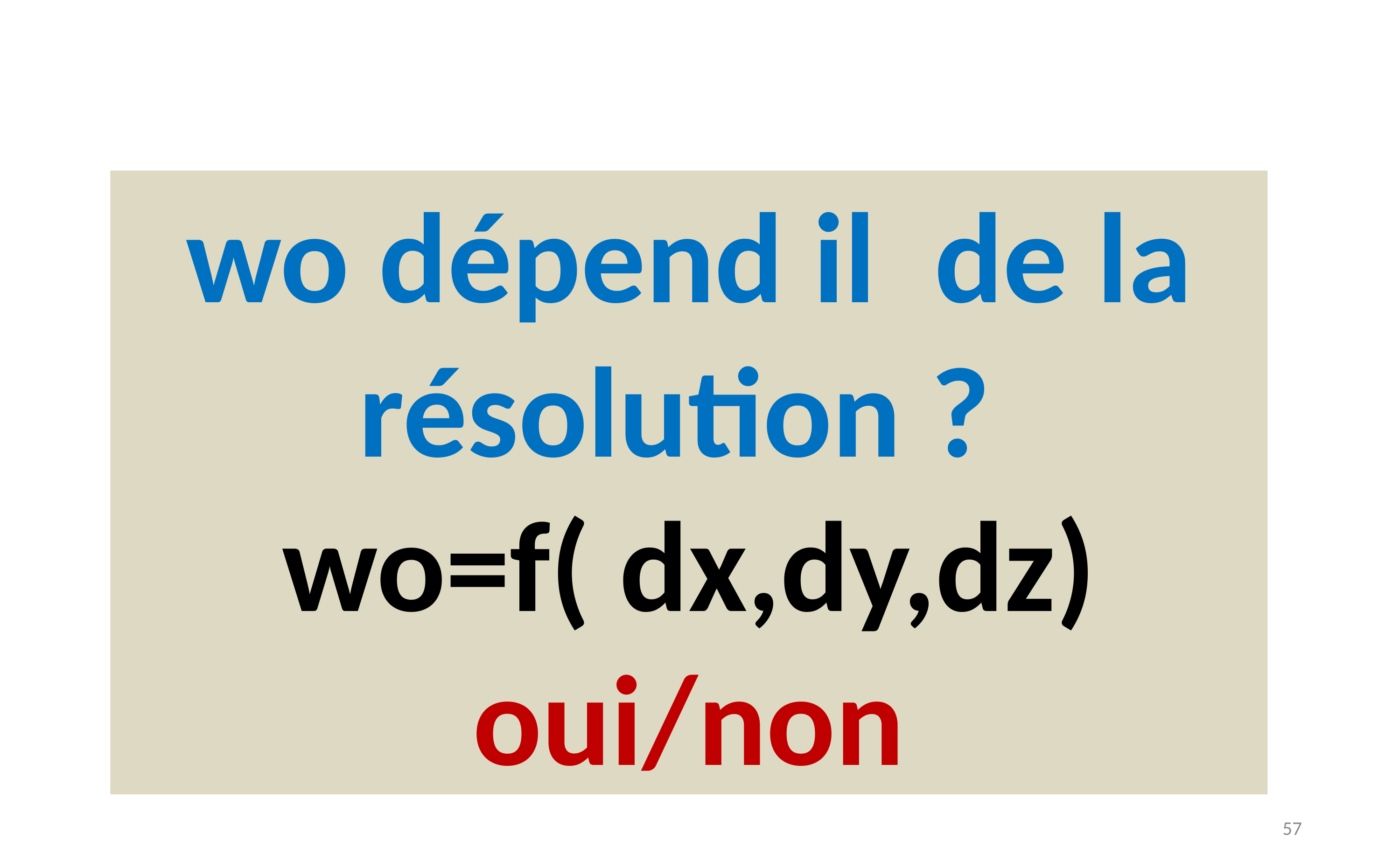

wo dépend il  de la résolution ?
wo=f( dx,dy,dz)
oui/non

57